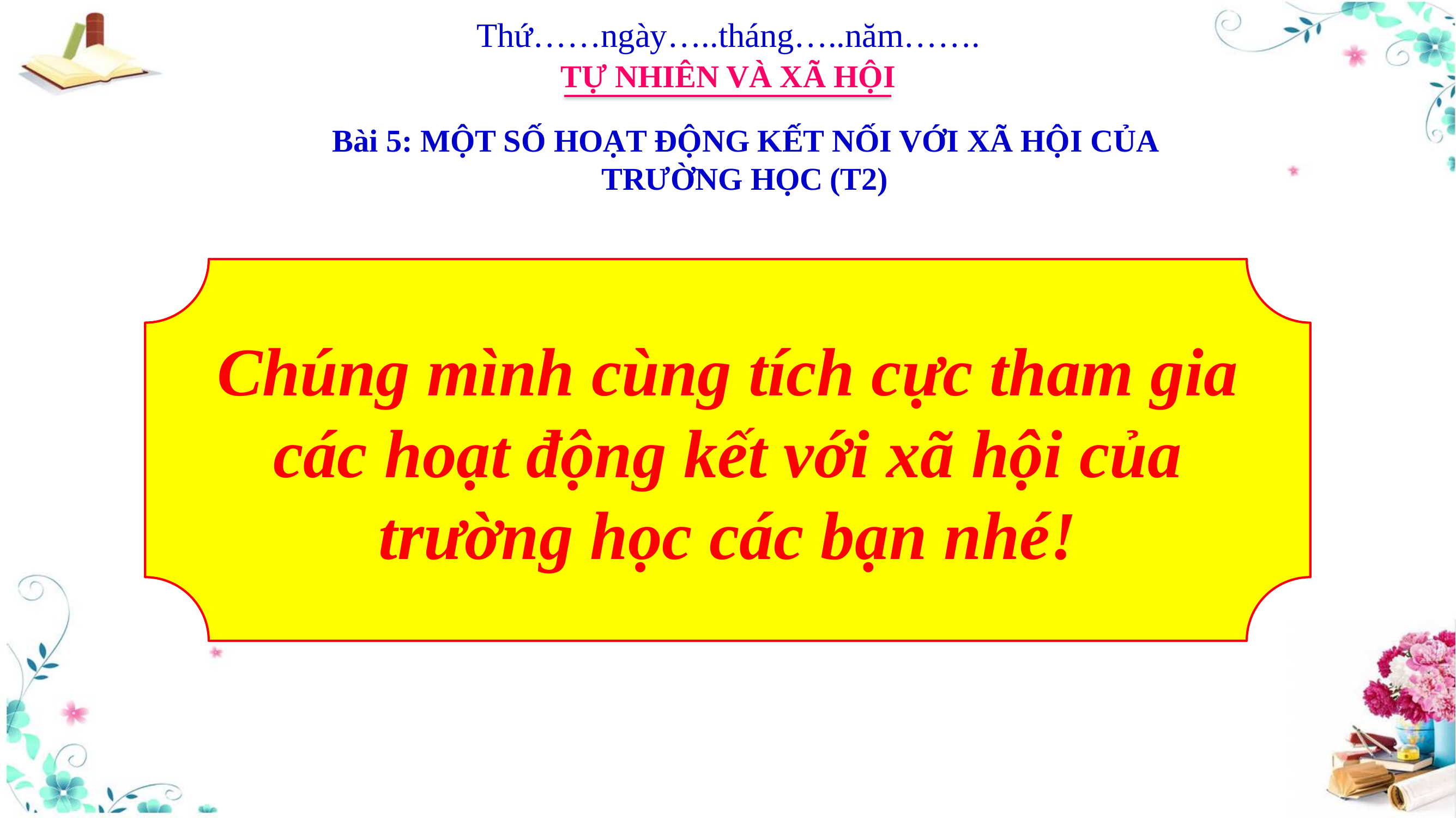

Thứ……ngày…..tháng…..năm…….
TỰ NHIÊN VÀ XÃ HỘI
Bài 5: MỘT SỐ HOẠT ĐỘNG KẾT NỐI VỚI XÃ HỘI CỦA TRƯỜNG HỌC (T2)
Chúng mình cùng tích cực tham gia các hoạt động kết với xã hội của trường học các bạn nhé!